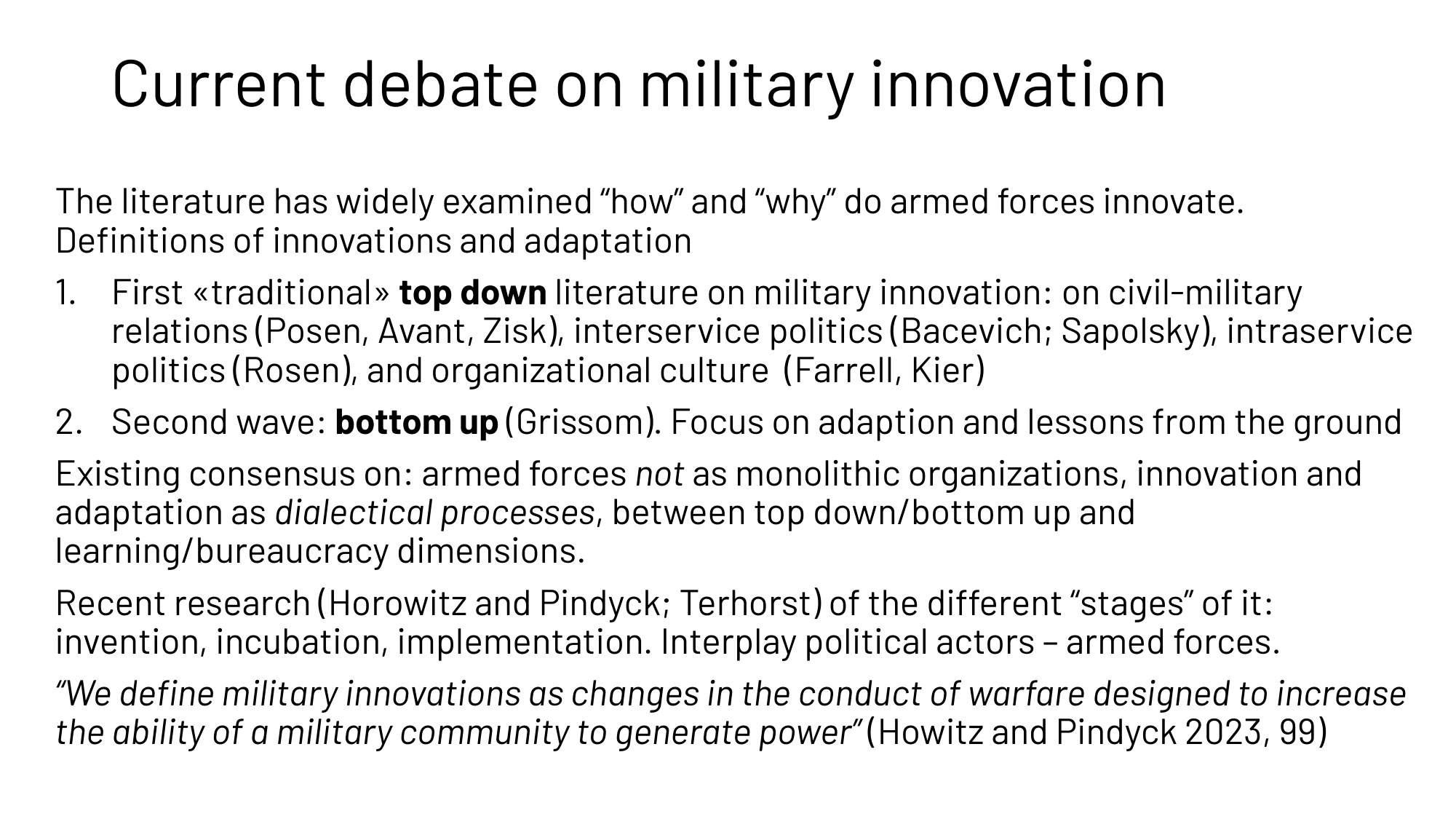

# Current debate on military innovation
The literature has widely examined “how” and “why” do armed forces innovate. Definitions of innovations and adaptation
First «traditional» top down literature on military innovation: on civil-military relations (Posen, Avant, Zisk), interservice politics (Bacevich; Sapolsky), intraservice politics (Rosen), and organizational culture  (Farrell, Kier)
Second wave: bottom up (Grissom). Focus on adaption and lessons from the ground
Existing consensus on: armed forces not as monolithic organizations, innovation and adaptation as dialectical processes, between top down/bottom up and learning/bureaucracy dimensions.
Recent research (Horowitz and Pindyck; Terhorst) of the different “stages” of it:  invention, incubation, implementation. Interplay political actors – armed forces.
“We define military innovations as changes in the conduct of warfare designed to increase the ability of a military community to generate power” (Howitz and Pindyck 2023, 99)